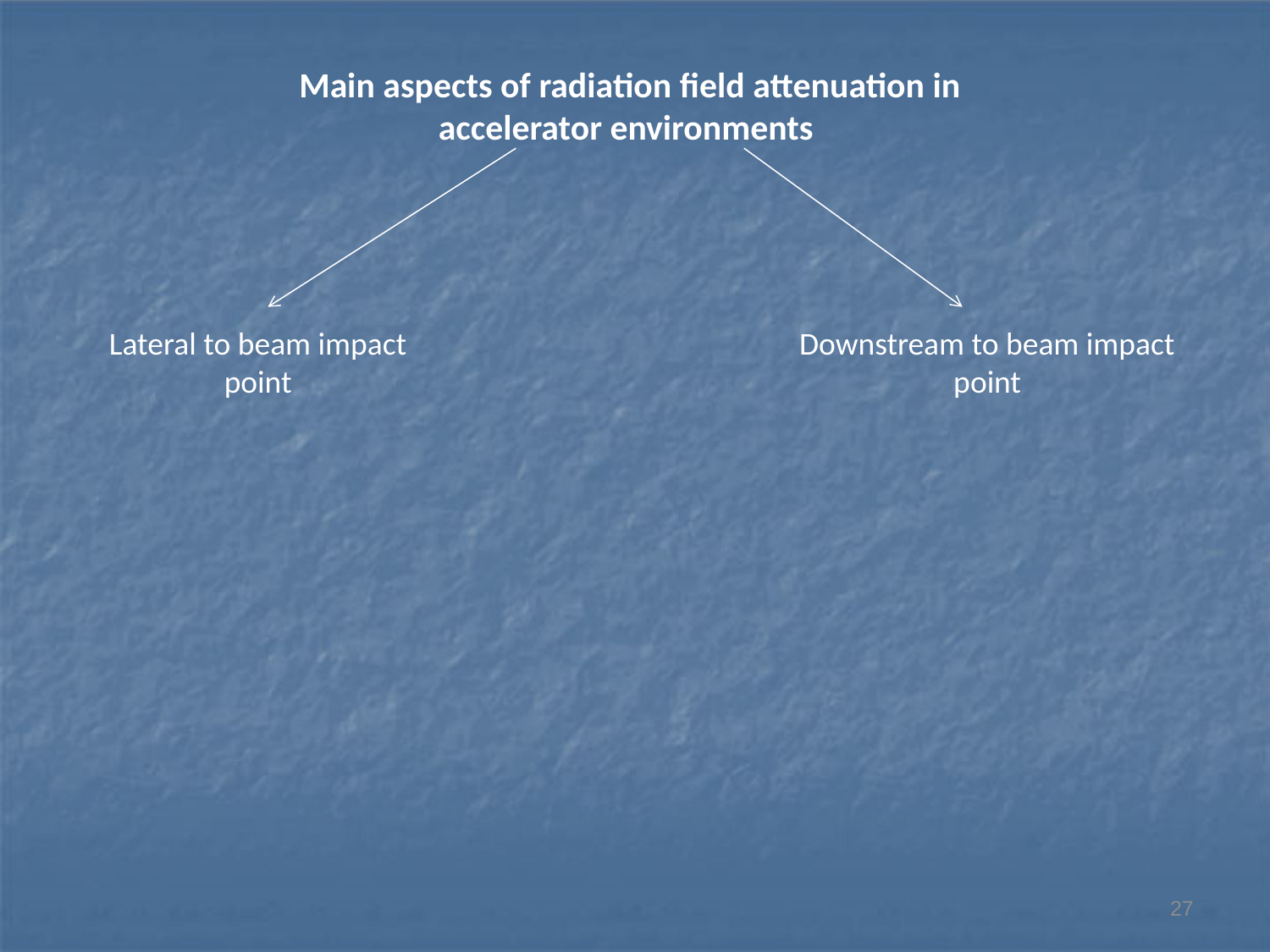

Main aspects of radiation field attenuation in accelerator environments
Lateral to beam impact point
Downstream to beam impact point
27